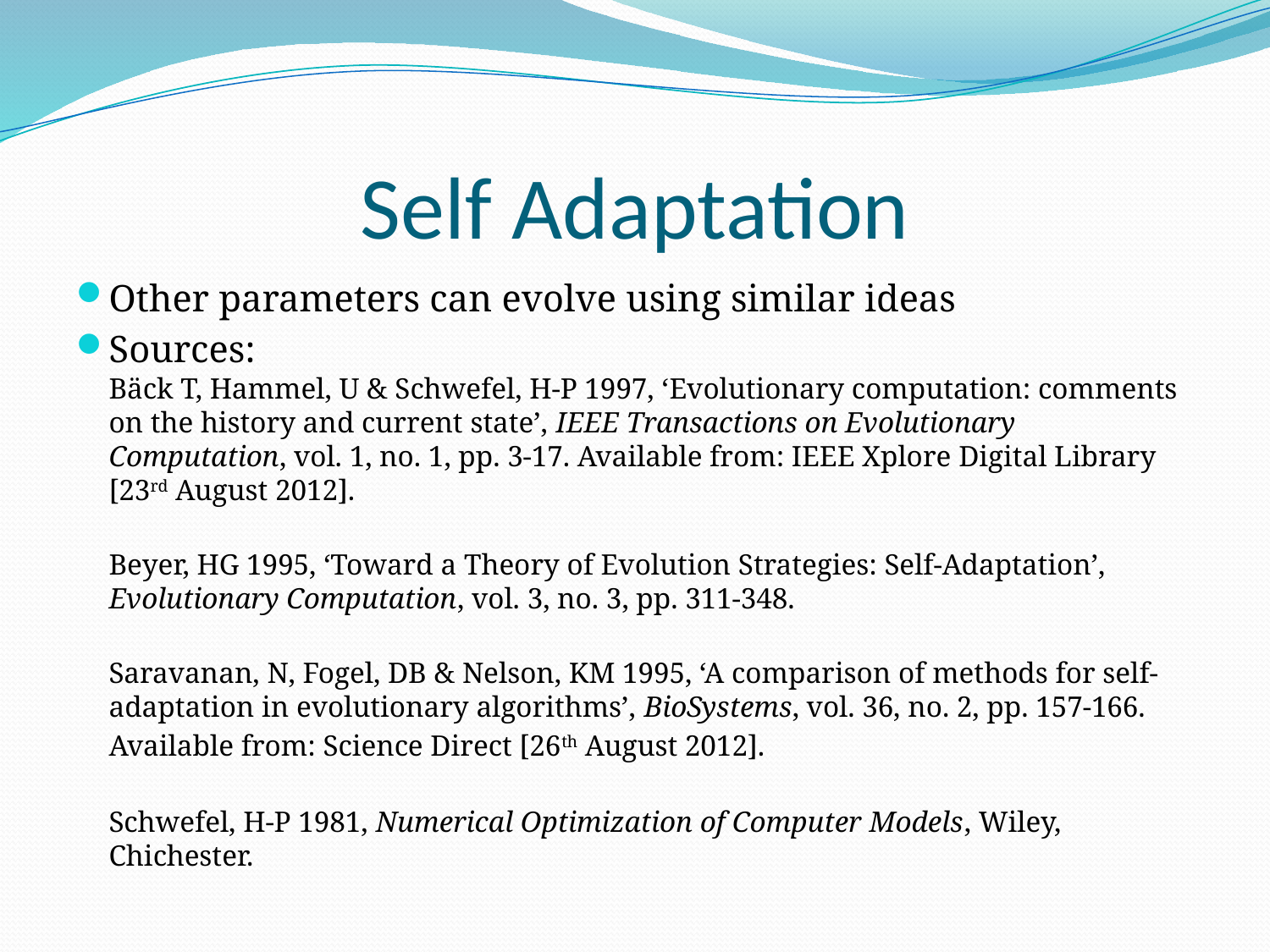

# Self Adaptation
Other parameters can evolve using similar ideas
Sources:
Bäck T, Hammel, U & Schwefel, H-P 1997, ‘Evolutionary computation: comments on the history and current state’, IEEE Transactions on Evolutionary Computation, vol. 1, no. 1, pp. 3-17. Available from: IEEE Xplore Digital Library [23rd August 2012].
Beyer, HG 1995, ‘Toward a Theory of Evolution Strategies: Self-Adaptation’, Evolutionary Computation, vol. 3, no. 3, pp. 311-348.
Saravanan, N, Fogel, DB & Nelson, KM 1995, ‘A comparison of methods for self-adaptation in evolutionary algorithms’, BioSystems, vol. 36, no. 2, pp. 157-166. Available from: Science Direct [26th August 2012].
Schwefel, H-P 1981, Numerical Optimization of Computer Models, Wiley, Chichester.